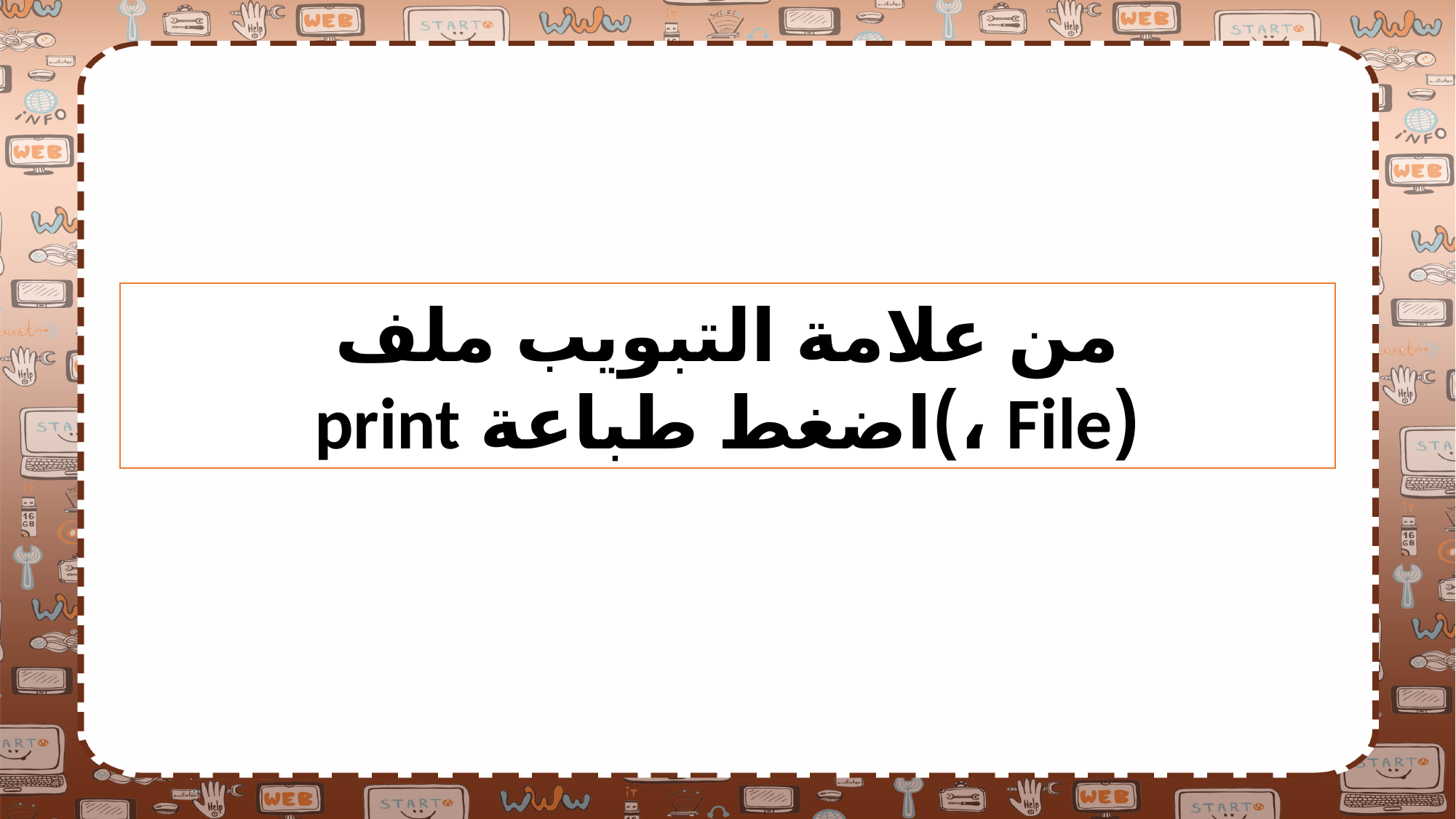

من علامة التبويب ملف (File ،)اضغط طباعة print